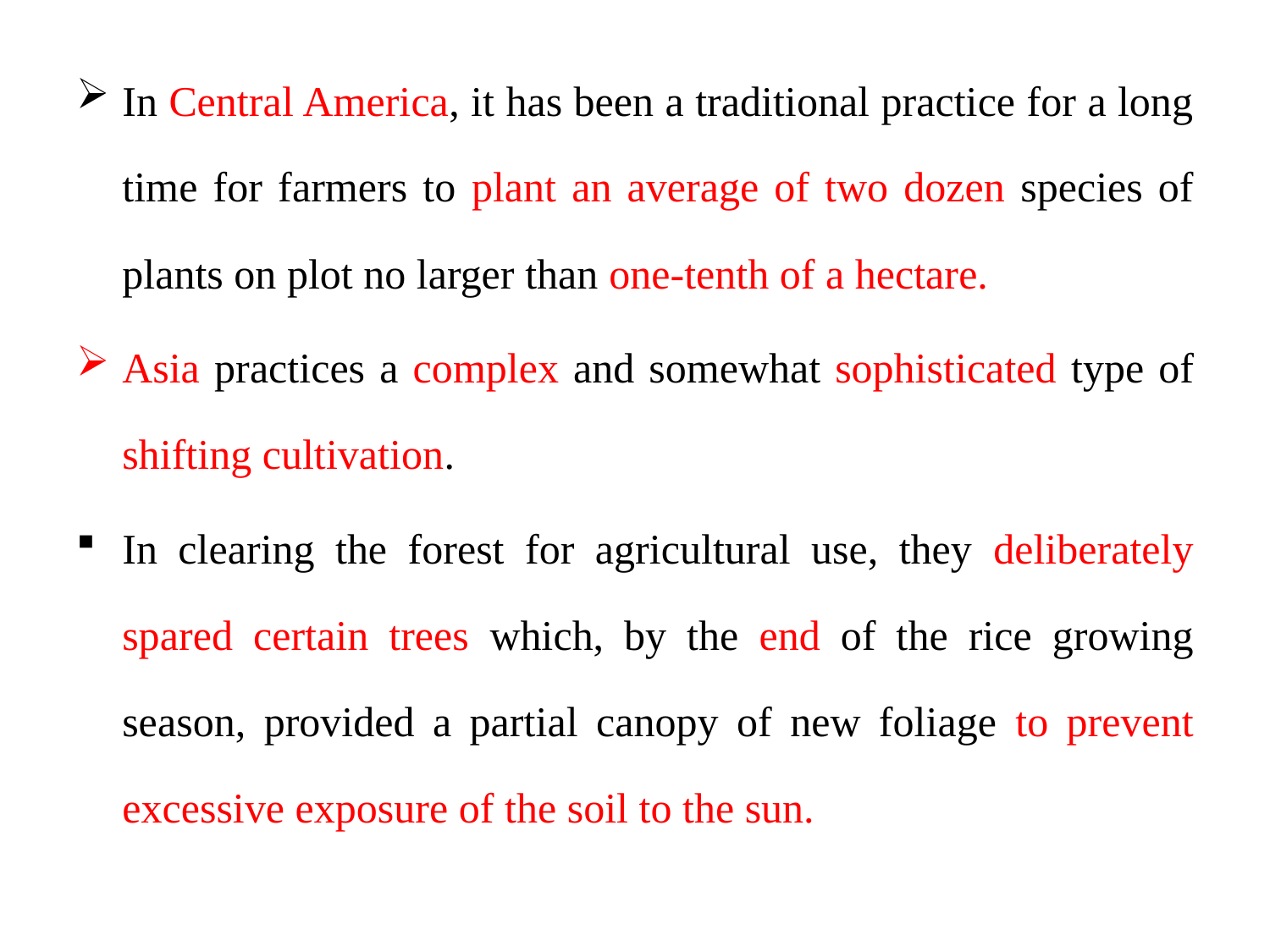

In Central America, it has been a traditional practice for a long time for farmers to plant an average of two dozen species of plants on plot no larger than one-tenth of a hectare.
Asia practices a complex and somewhat sophisticated type of shifting cultivation.
In clearing the forest for agricultural use, they deliberately spared certain trees which, by the end of the rice growing season, provided a partial canopy of new foliage to prevent excessive exposure of the soil to the sun.